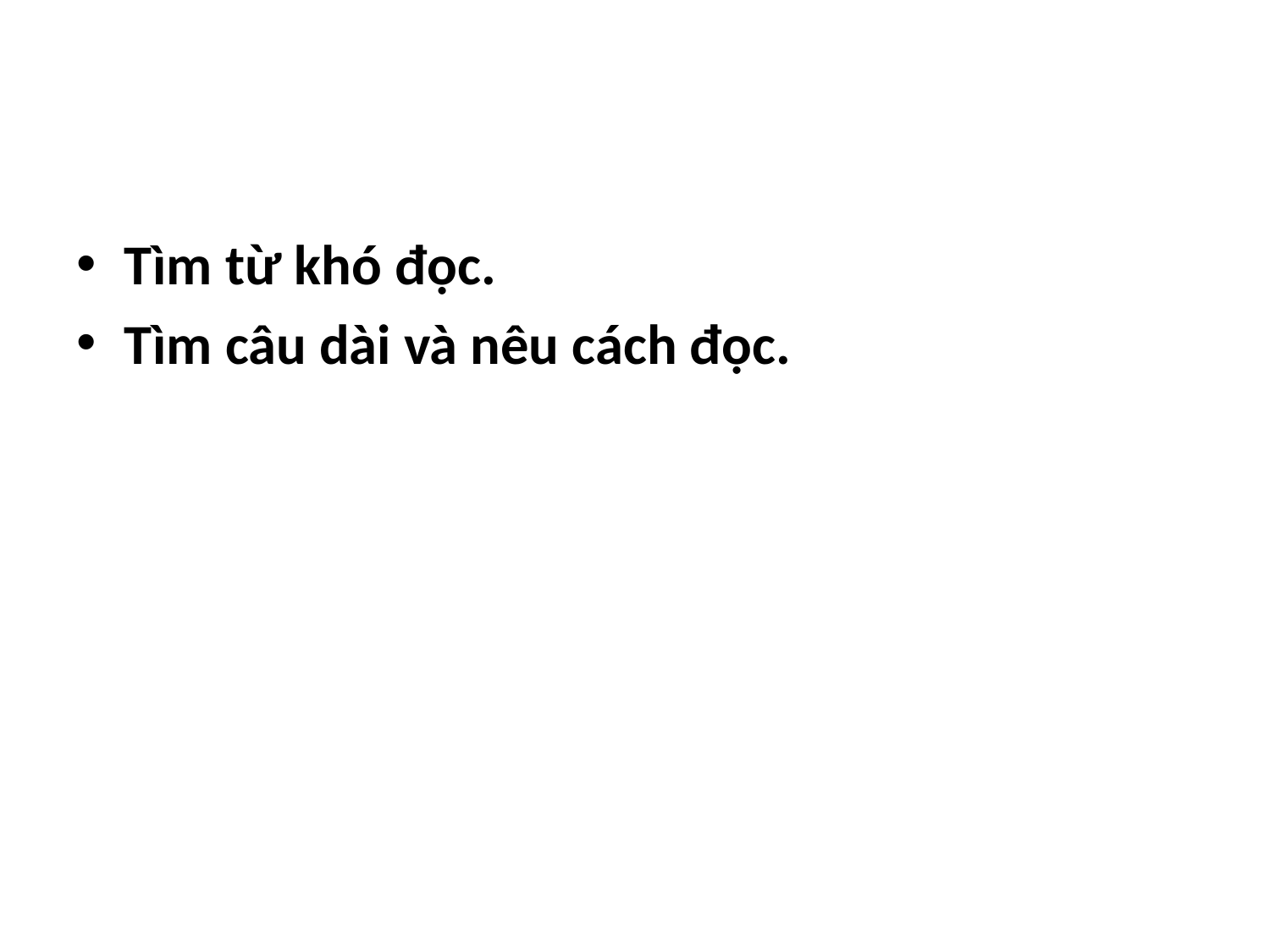

#
Tìm từ khó đọc.
Tìm câu dài và nêu cách đọc.